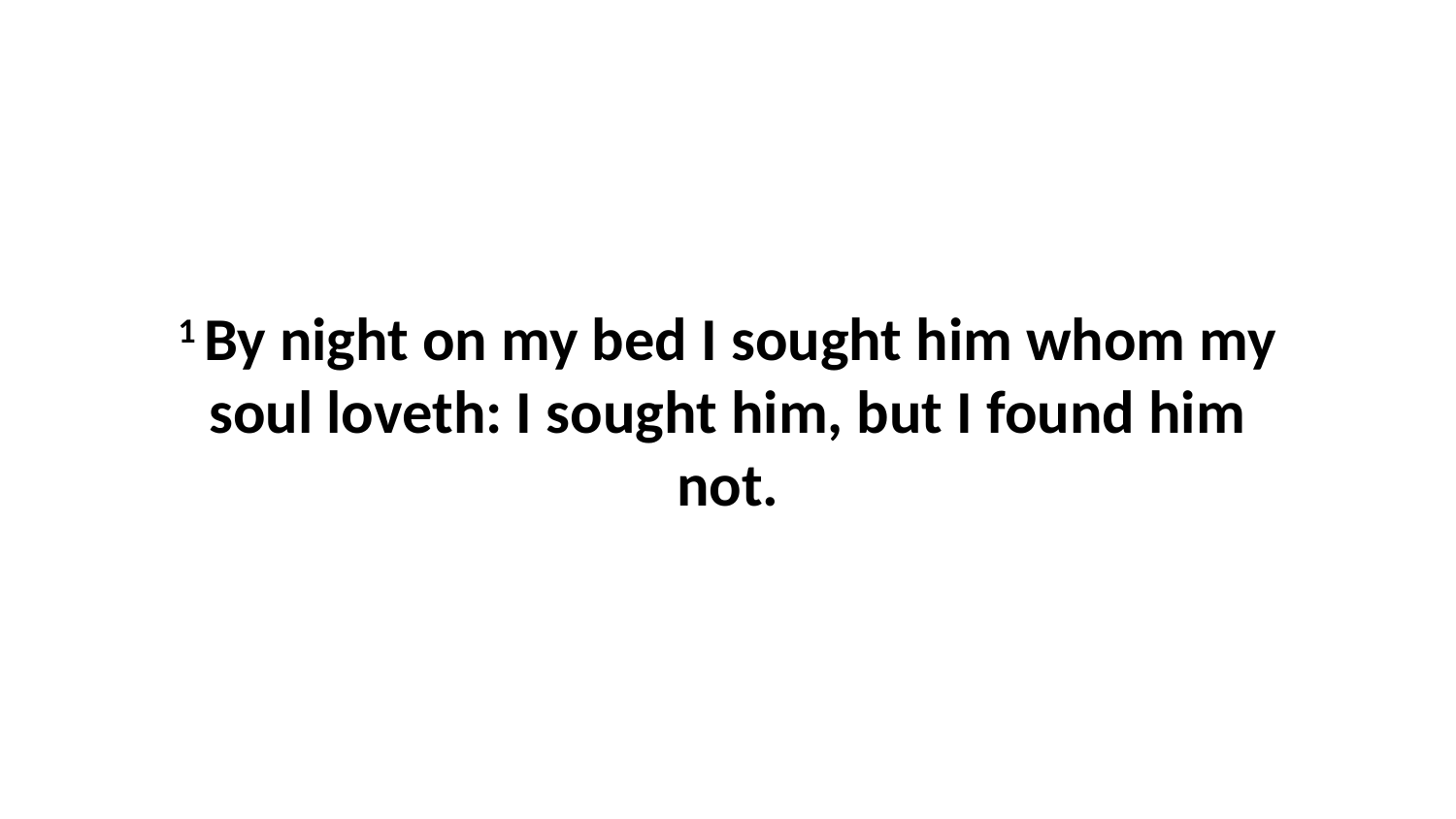

1 By night on my bed I sought him whom my soul loveth: I sought him, but I found him not.